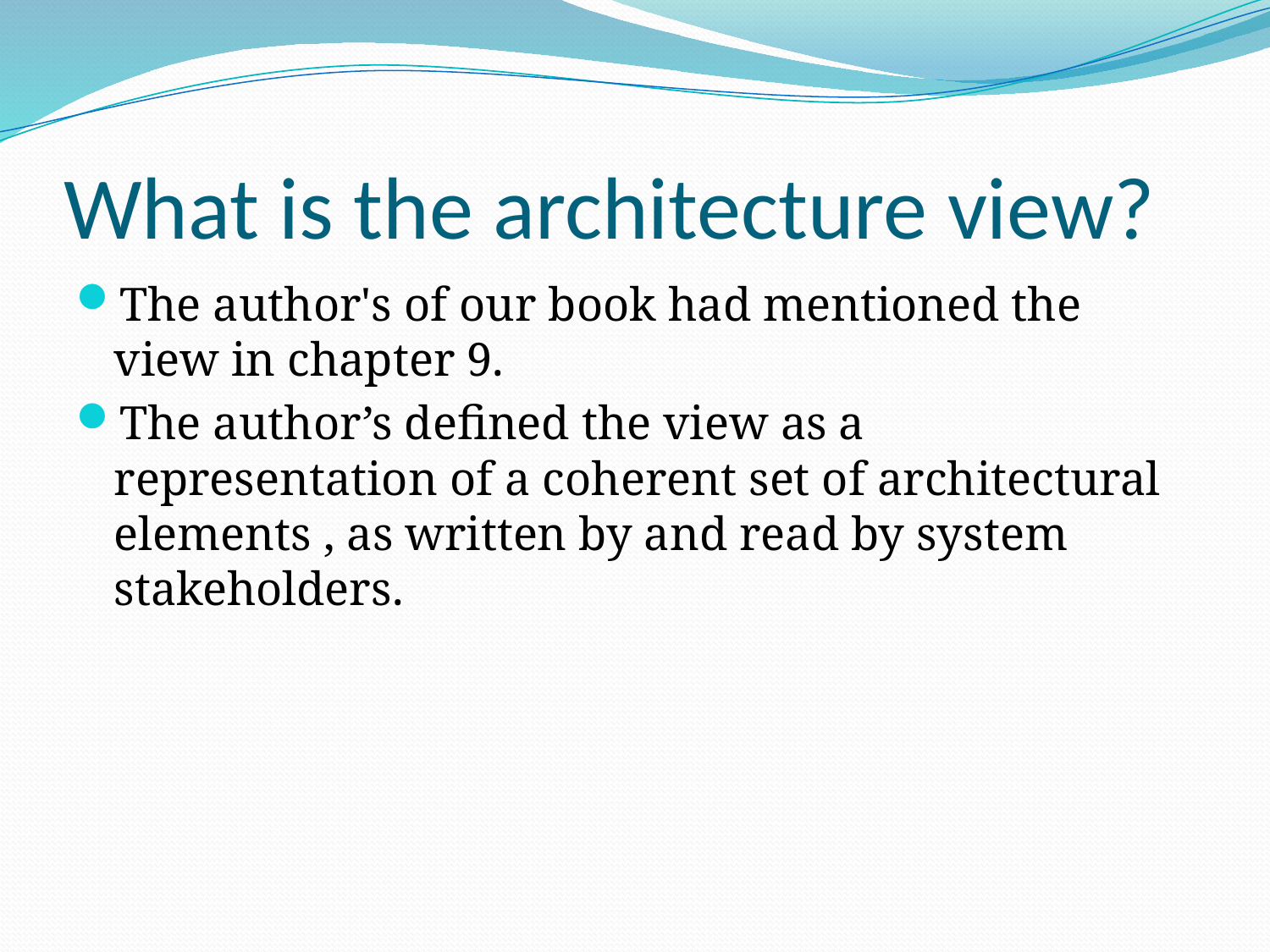

# What is the architecture view?
The author's of our book had mentioned the view in chapter 9.
The author’s defined the view as a representation of a coherent set of architectural elements , as written by and read by system stakeholders.